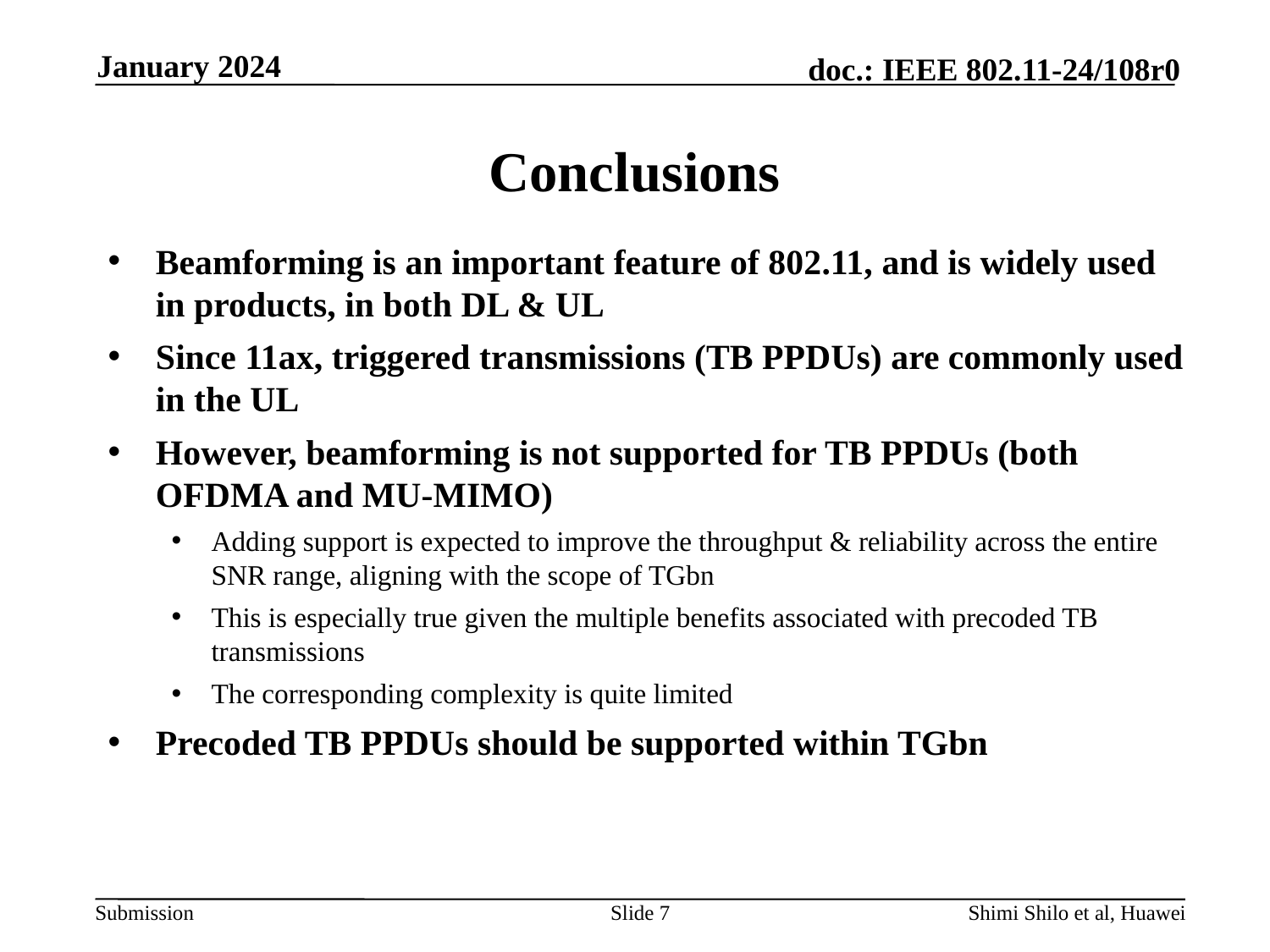

January 2024
# Conclusions
Beamforming is an important feature of 802.11, and is widely used in products, in both DL & UL
Since 11ax, triggered transmissions (TB PPDUs) are commonly used in the UL
However, beamforming is not supported for TB PPDUs (both OFDMA and MU-MIMO)
Adding support is expected to improve the throughput & reliability across the entire SNR range, aligning with the scope of TGbn
This is especially true given the multiple benefits associated with precoded TB transmissions
The corresponding complexity is quite limited
Precoded TB PPDUs should be supported within TGbn
Slide 7
Shimi Shilo et al, Huawei